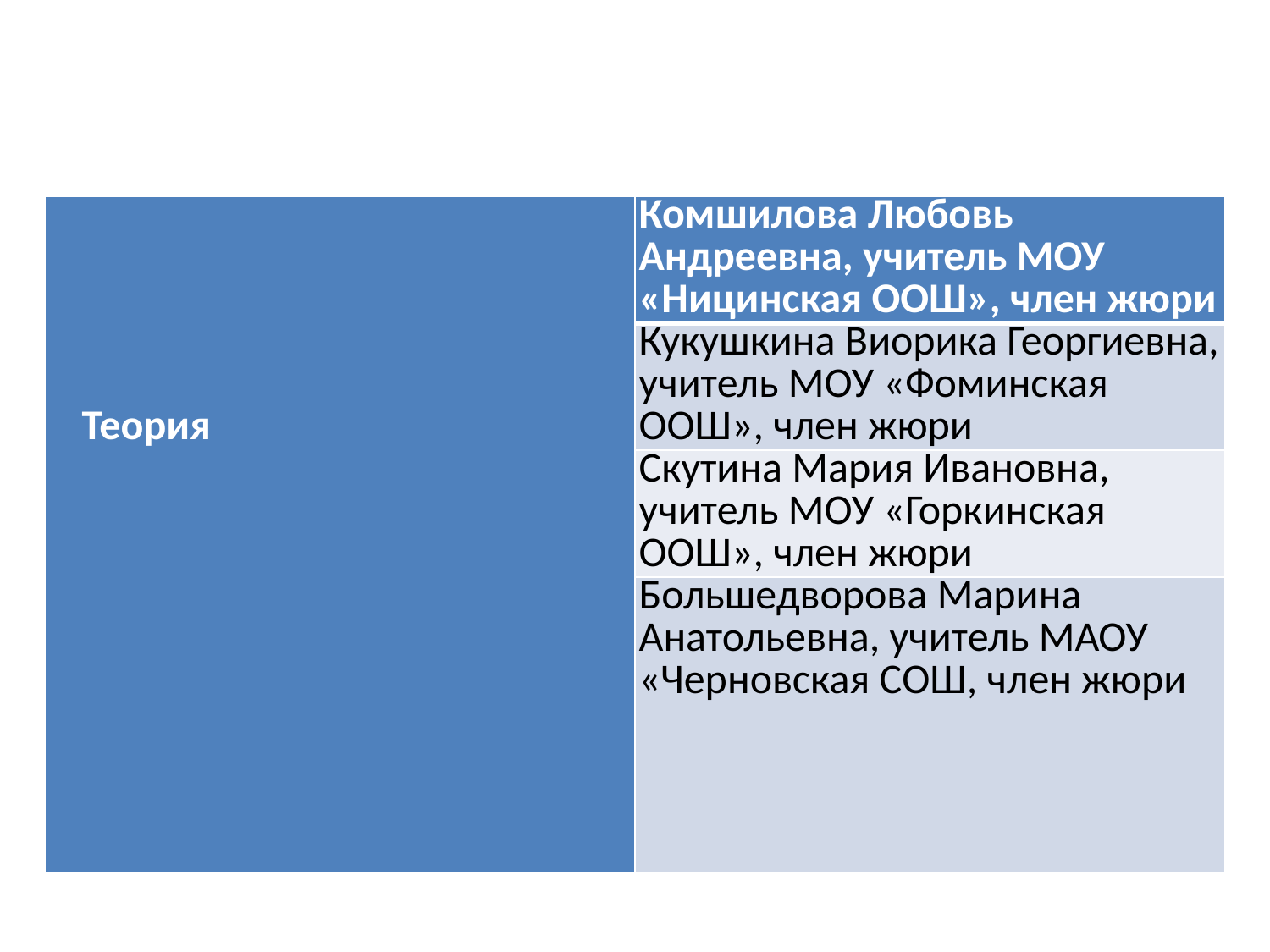

| Теория | Комшилова Любовь Андреевна, учитель МОУ «Ницинская ООШ», член жюри |
| --- | --- |
|  | Кукушкина Виорика Георгиевна, учитель МОУ «Фоминская ООШ», член жюри |
|  | Скутина Мария Ивановна, учитель МОУ «Горкинская ООШ», член жюри |
|  | Большедворова Марина Анатольевна, учитель МАОУ «Черновская СОШ, член жюри |